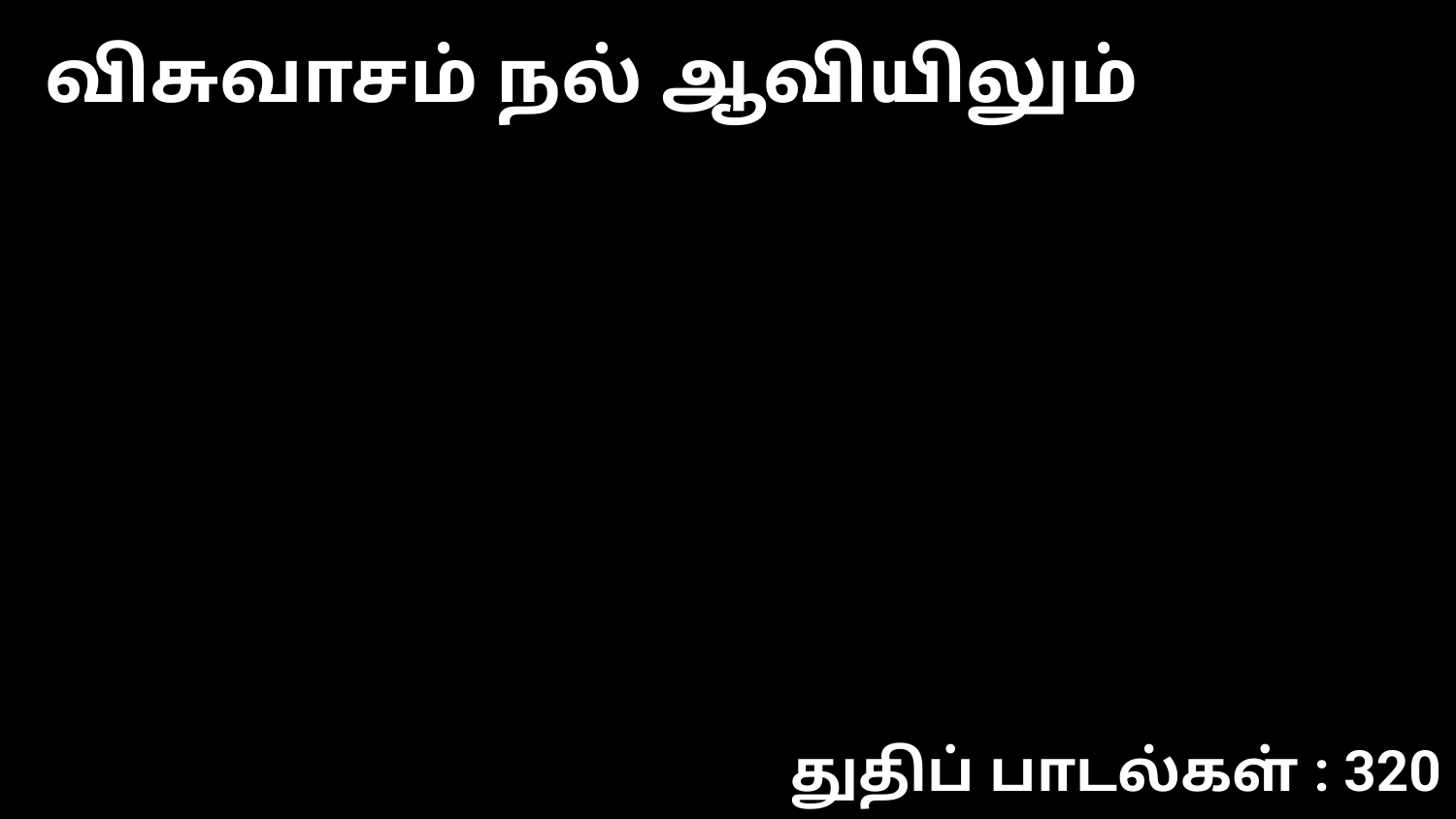

விசுவாசம் நல் ஆவியிலும்
துதிப் பாடல்கள் : 320